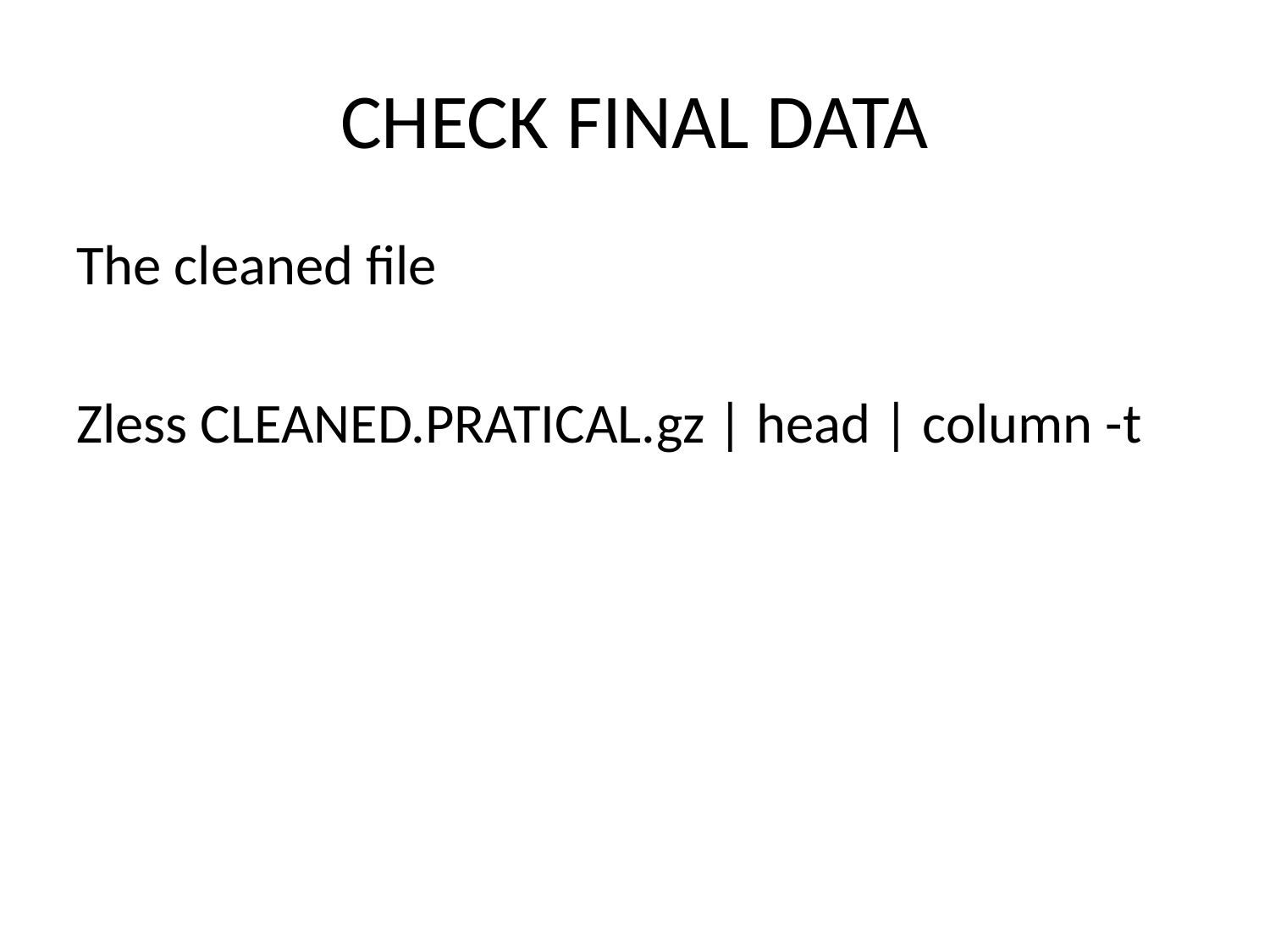

# CHECK FINAL DATA
The cleaned file

Zless CLEANED.PRATICAL.gz | head | column -t